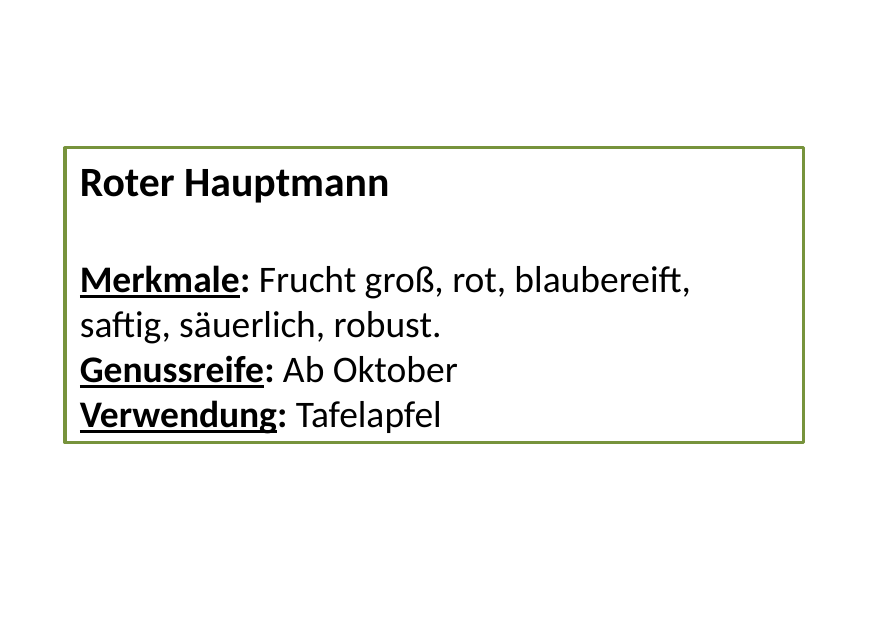

Roter Hauptmann

Merkmale: Frucht groß, rot, blaubereift, saftig, säuerlich, robust.
Genussreife: Ab Oktober
Verwendung: Tafelapfel